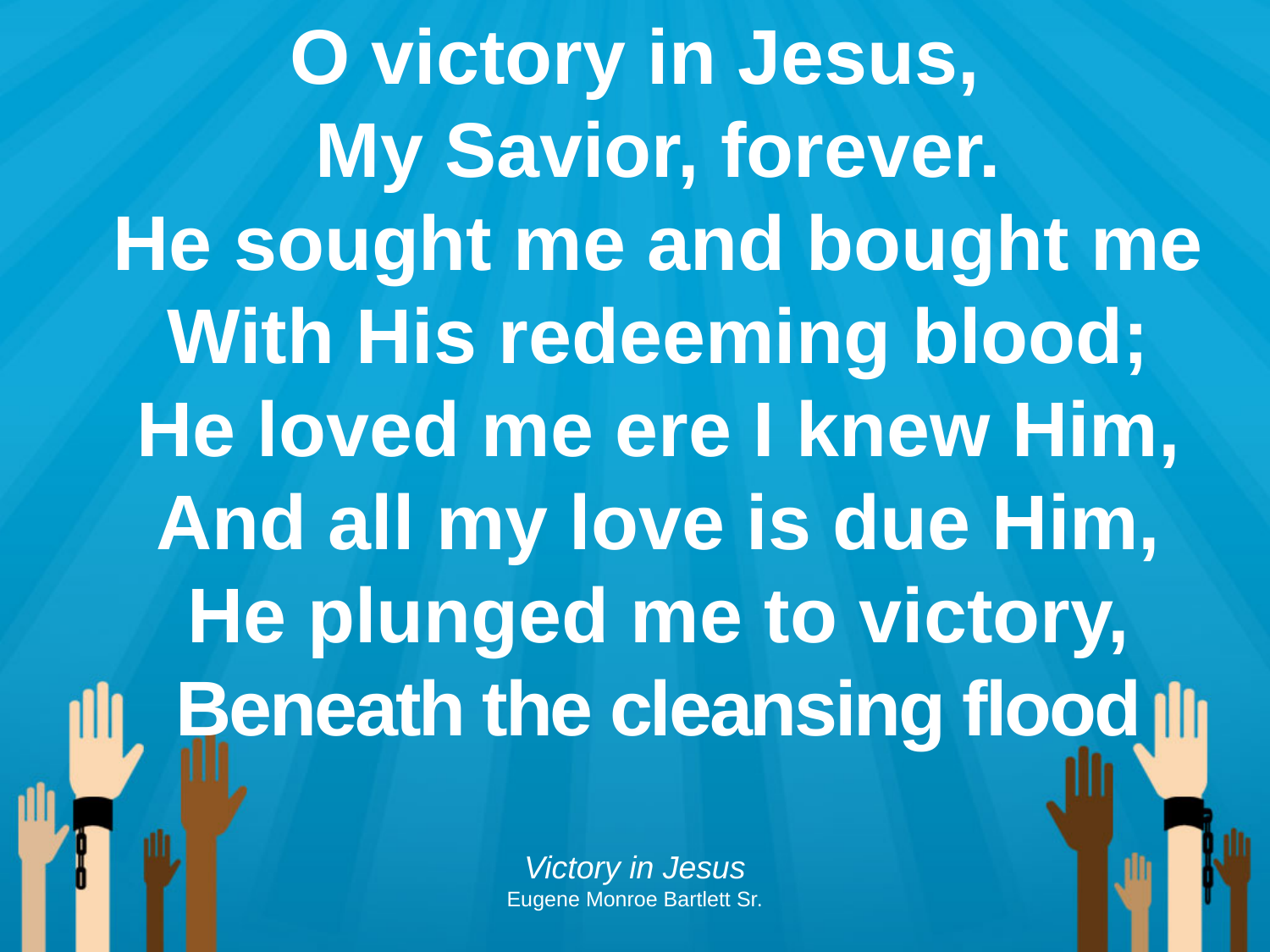

O victory in Jesus,
My Savior, forever.
He sought me and bought me
With His redeeming blood;
He loved me ere I knew Him,
And all my love is due Him,
He plunged me to victory,
Beneath the cleansing flood
Victory in Jesus
Eugene Monroe Bartlett Sr.